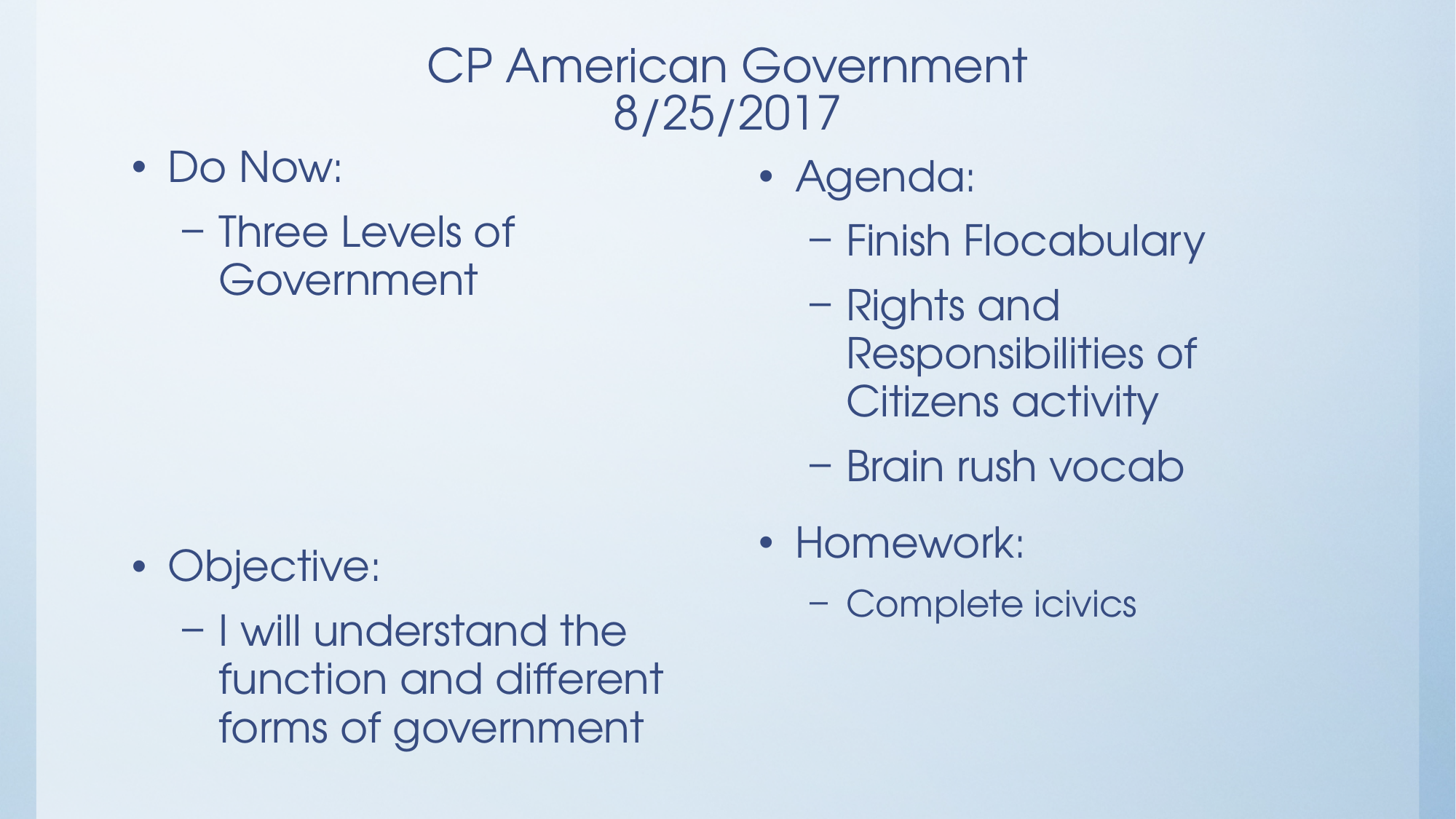

# CP American Government 8/25/2017
Do Now:
Three Levels of Government

Objective:
I will understand the function and different forms of government
Agenda:
Finish Flocabulary
Rights and Responsibilities of Citizens activity
Brain rush vocab
Homework:
Complete icivics